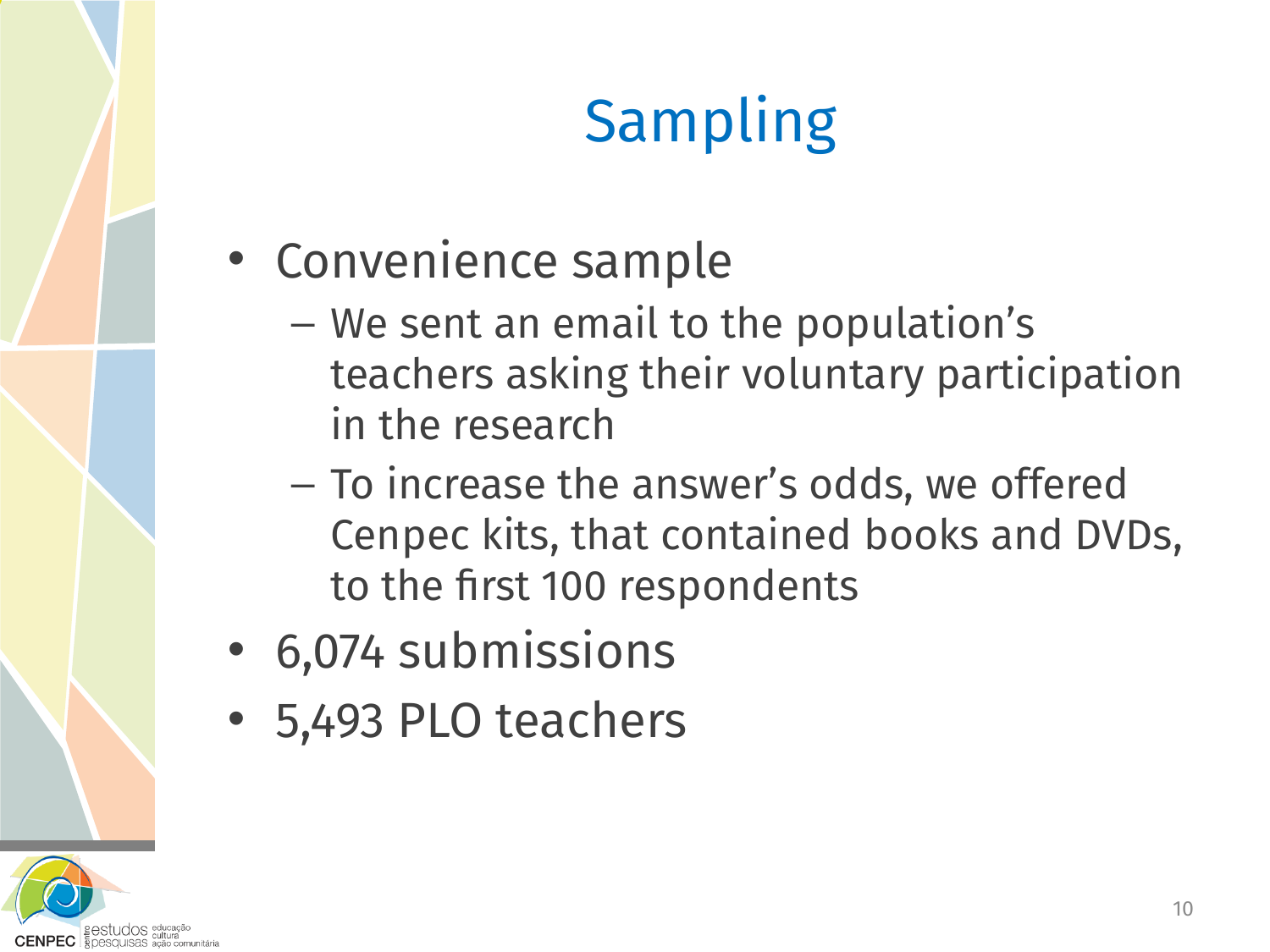

# Sampling
Convenience sample
We sent an email to the population’s teachers asking their voluntary participation in the research
To increase the answer’s odds, we offered Cenpec kits, that contained books and DVDs, to the first 100 respondents
6,074 submissions
5,493 PLO teachers
10